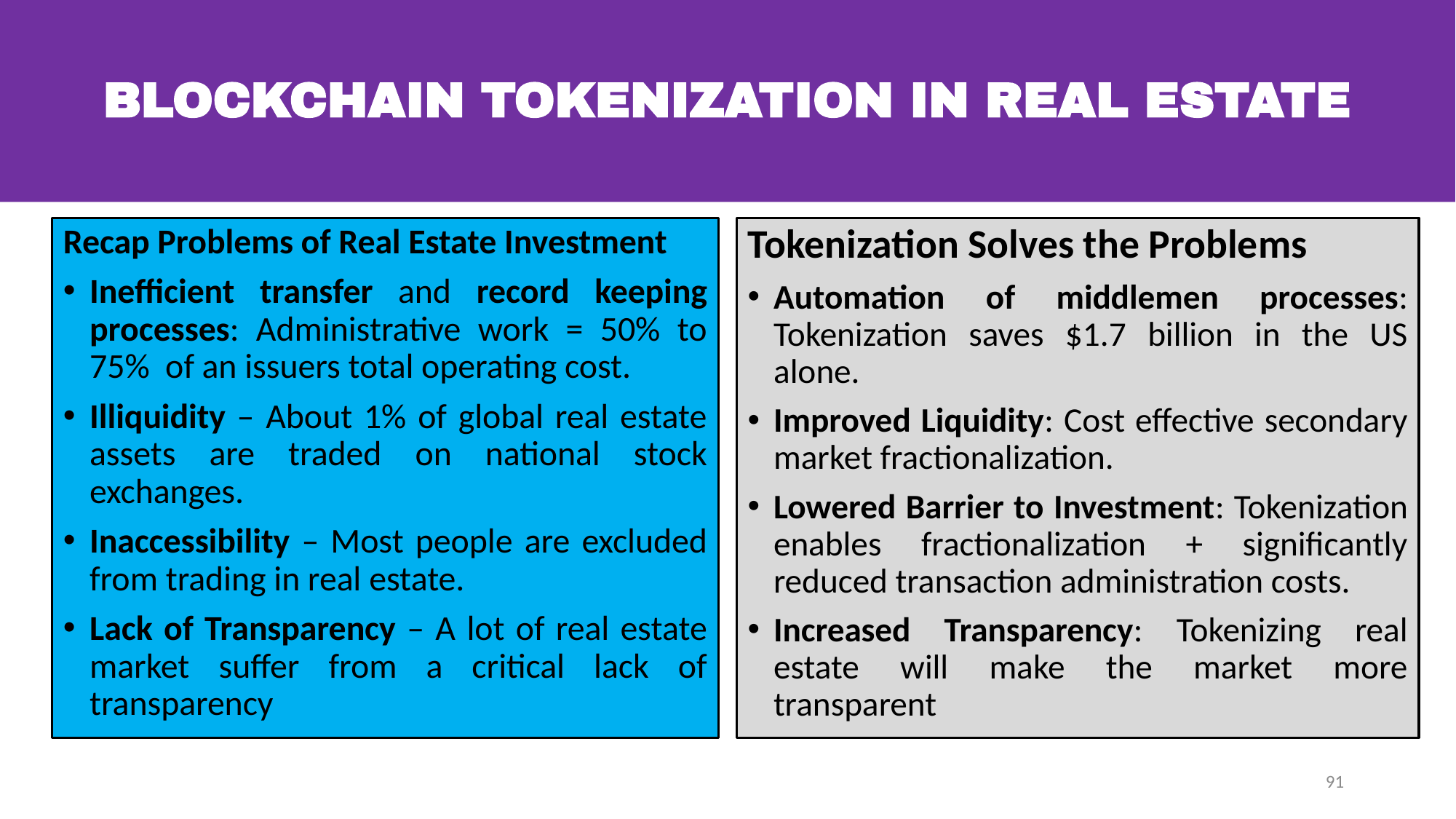

# BLOCKCHAIN TOKENIZATION IN REAL ESTATE
Recap Problems of Real Estate Investment
Inefficient transfer and record keeping processes: Administrative work = 50% to 75%  of an issuers total operating cost.
Illiquidity – About 1% of global real estate assets are traded on national stock exchanges.
Inaccessibility – Most people are excluded from trading in real estate.
Lack of Transparency – A lot of real estate market suffer from a critical lack of transparency

Tokenization Solves the Problems
Automation of middlemen processes: Tokenization saves $1.7 billion in the US alone.
Improved Liquidity: Cost effective secondary market fractionalization.
Lowered Barrier to Investment: Tokenization enables fractionalization + significantly reduced transaction administration costs.
Increased Transparency: Tokenizing real estate will make the market more transparent
91